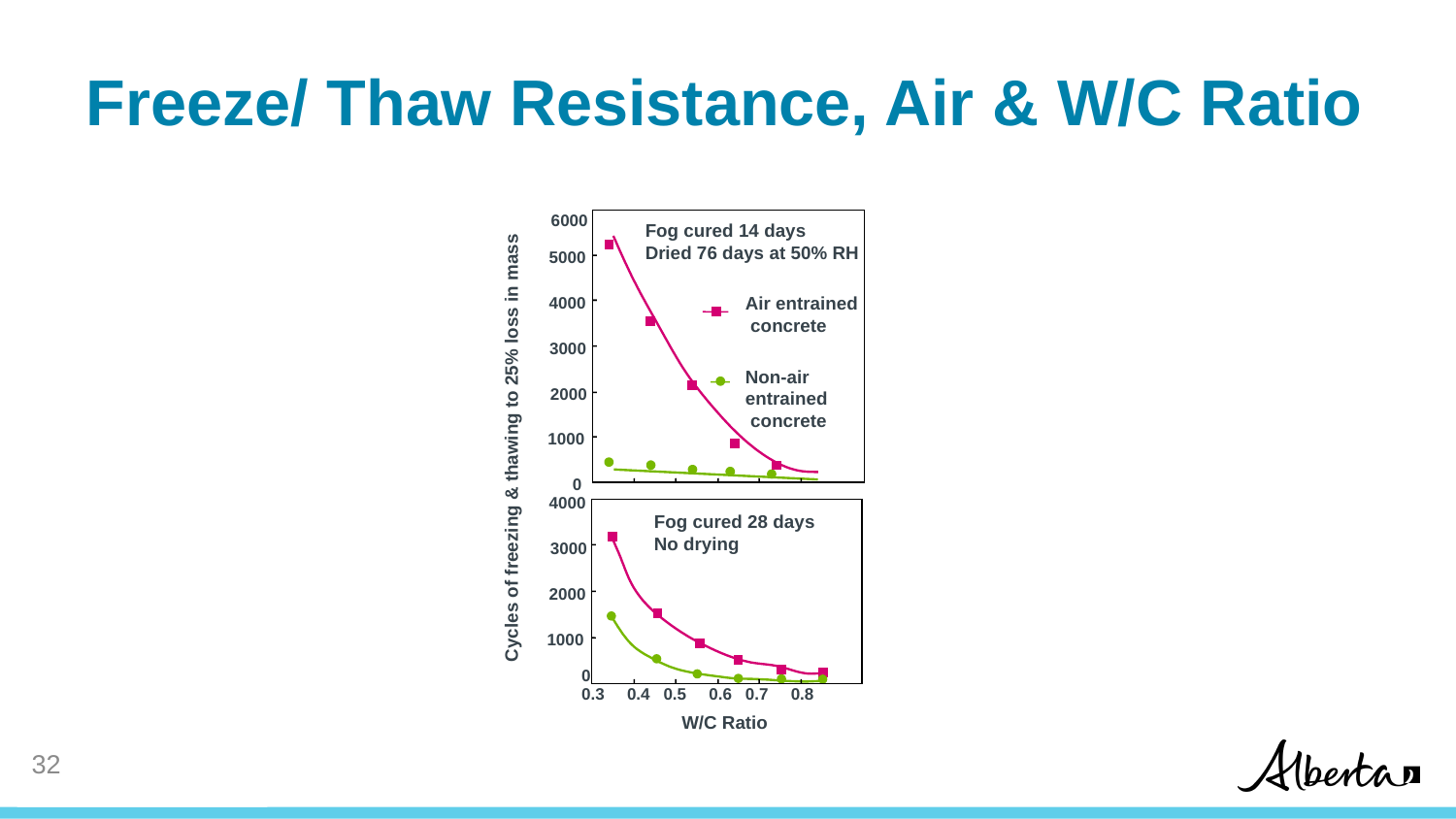

# Freeze/ Thaw Resistance, Air & W/C Ratio
6000

Fog cured 14 days
Dried 76 days at 50% RH

5000

Air entrained
 concrete
4000

3000

Non-air entrained
 concrete
2000

Cycles of freezing & thawing to 25% loss in mass
1000

0

4000

Fog cured 28 days
No drying
3000

2000

1000

0

0.6

0.3
0.4
0.5
0.7
0.8

W/C Ratio
32